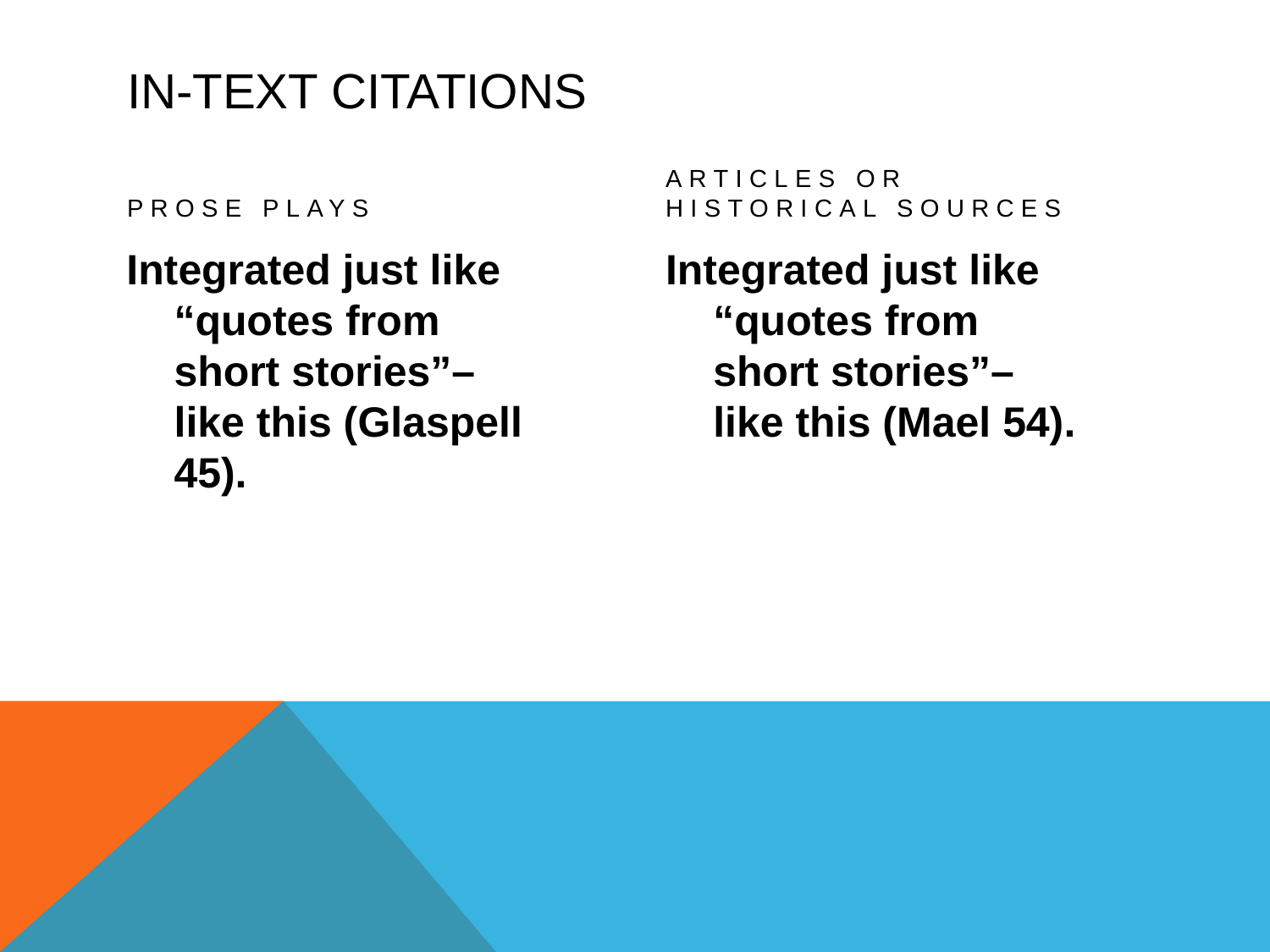

# In-text citations
Prose Plays
Articles or historical sources
Integrated just like “quotes from short stories”– like this (Glaspell 45).
Integrated just like “quotes from short stories”– like this (Mael 54).